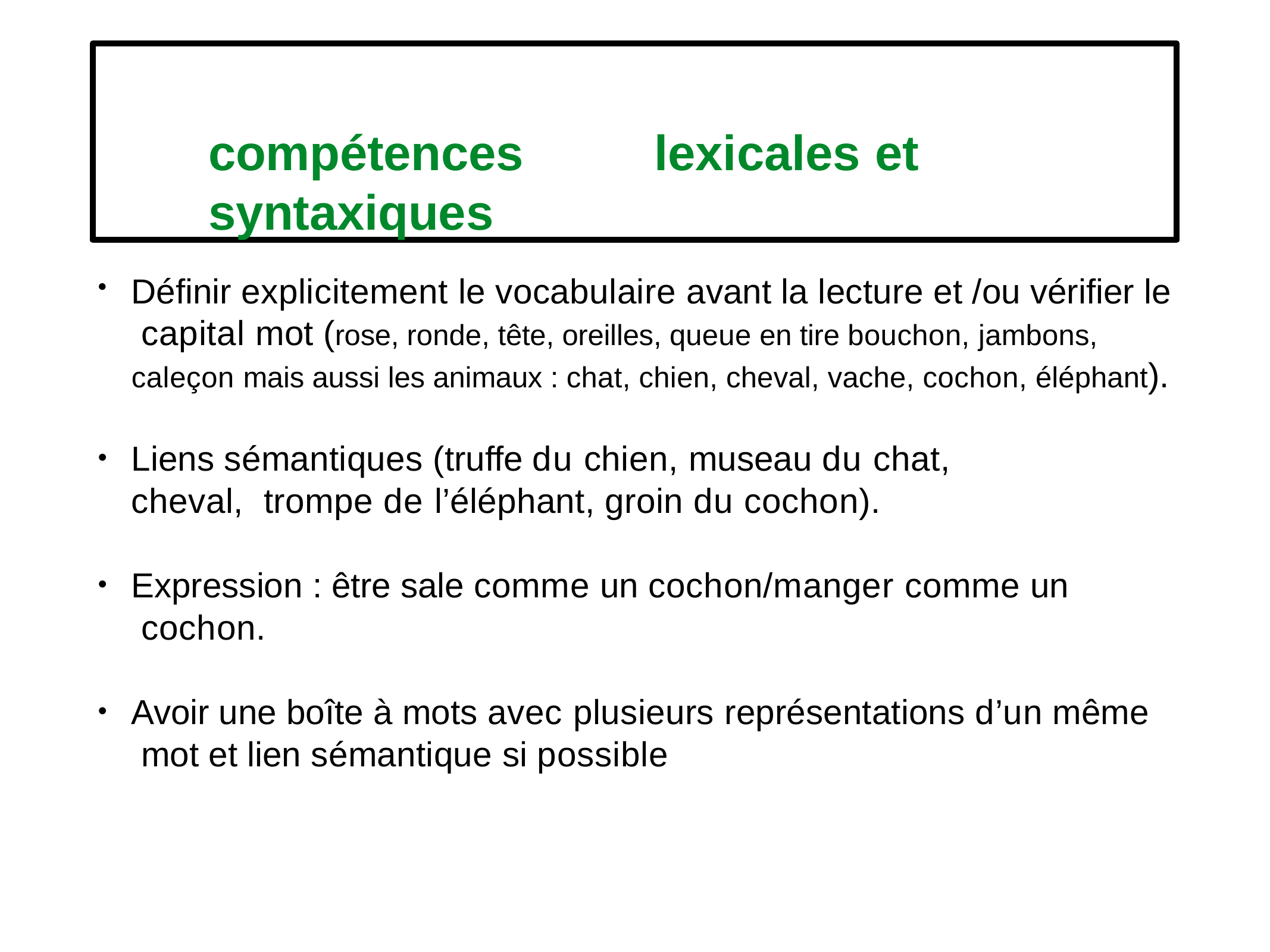

# compétences	lexicales	et syntaxiques
Définir explicitement le vocabulaire avant la lecture et /ou vérifier le  capital mot (rose, ronde, tête, oreilles, queue en tire bouchon, jambons,  caleçon mais aussi les animaux : chat, chien, cheval, vache, cochon, éléphant).

Liens sémantiques (truffe du chien, museau du chat, cheval,  trompe de l’éléphant, groin du cochon).

Expression : être sale comme un cochon/manger comme un  cochon.

Avoir une boîte à mots avec plusieurs représentations d’un même  mot et lien sémantique si possible